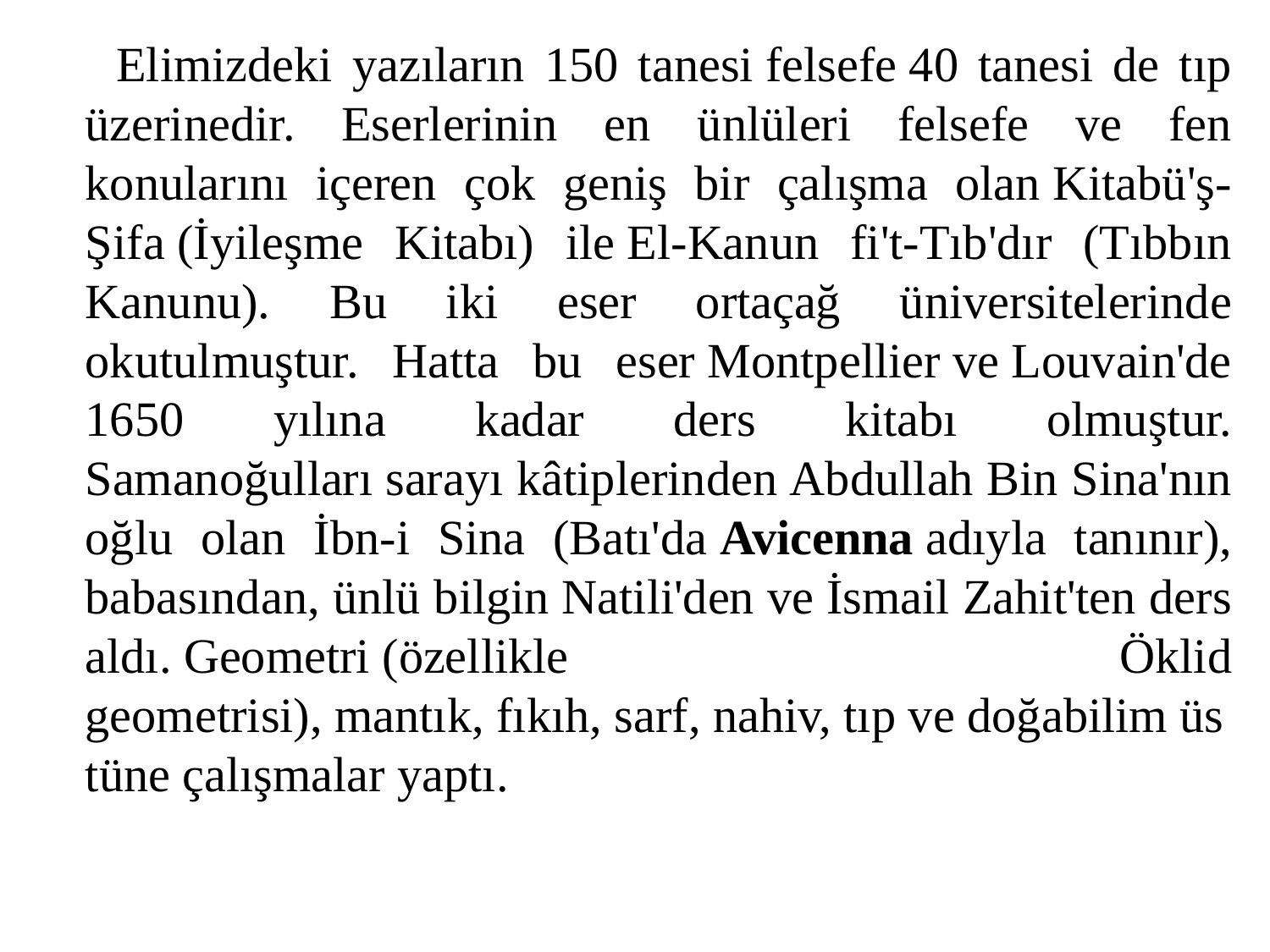

Elimizdeki yazıların 150 tanesi felsefe 40 tanesi de tıp üzerinedir. Eserlerinin en ünlüleri felsefe ve fen konularını içeren çok geniş bir çalışma olan Kitabü'ş-Şifa (İyileşme Kitabı) ile El-Kanun fi't-Tıb'dır (Tıbbın Kanunu). Bu iki eser ortaçağ üniversitelerinde okutulmuştur. Hatta bu eser Montpellier ve Louvain'de 1650 yılına kadar ders kitabı olmuştur. Samanoğulları sarayı kâtiplerinden Abdullah Bin Sina'nın oğlu olan İbn-i Sina (Batı'da Avicenna adıyla tanınır), babasından, ünlü bilgin Natili'den ve İsmail Zahit'ten ders aldı. Geometri (özellikle Öklid geometrisi), mantık, fıkıh, sarf, nahiv, tıp ve doğabilim üstüne çalışmalar yaptı.